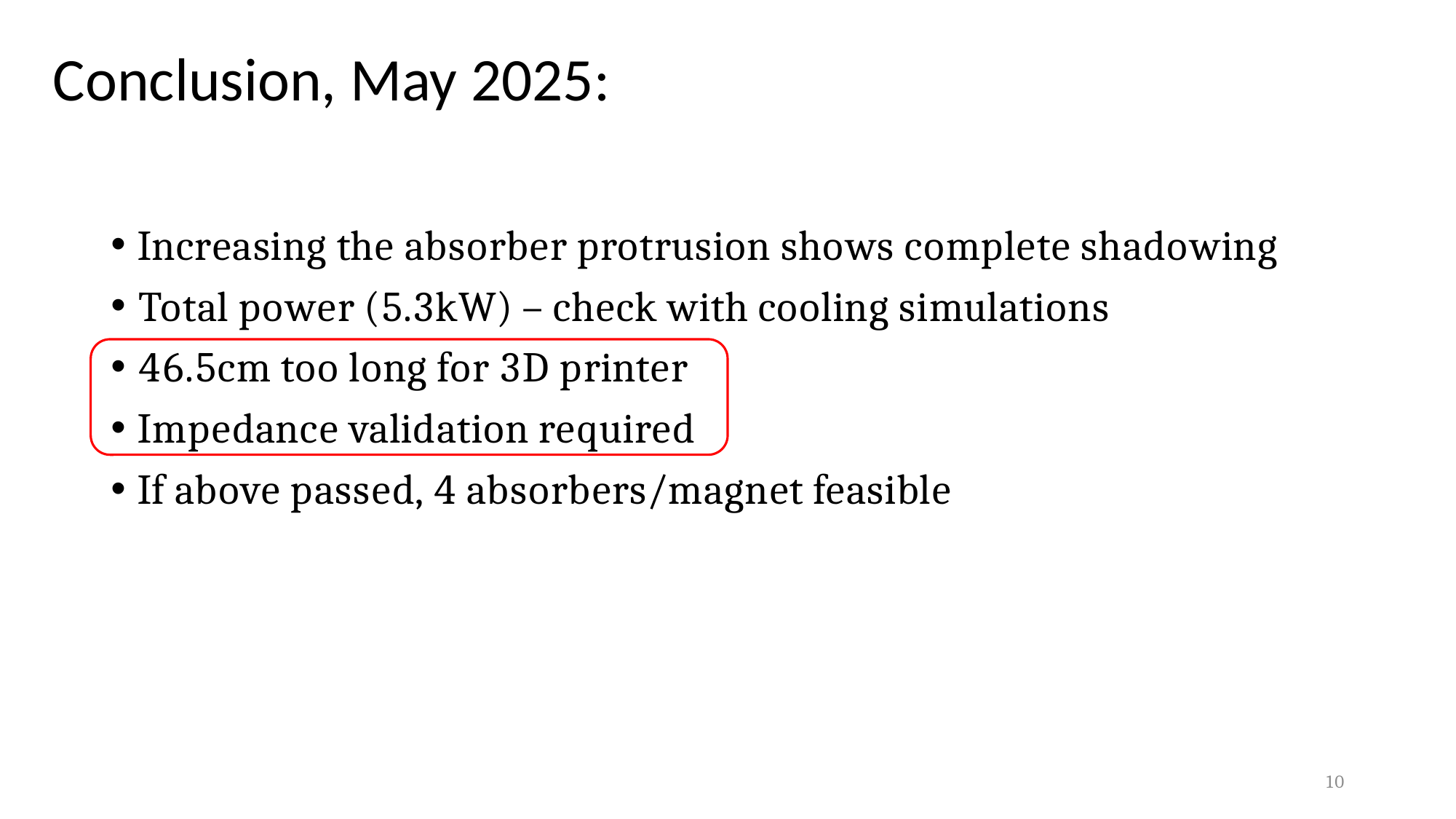

# Conclusion, May 2025:
Increasing the absorber protrusion shows complete shadowing
Total power (5.3kW) – check with cooling simulations
46.5cm too long for 3D printer
Impedance validation required
If above passed, 4 absorbers/magnet feasible

10